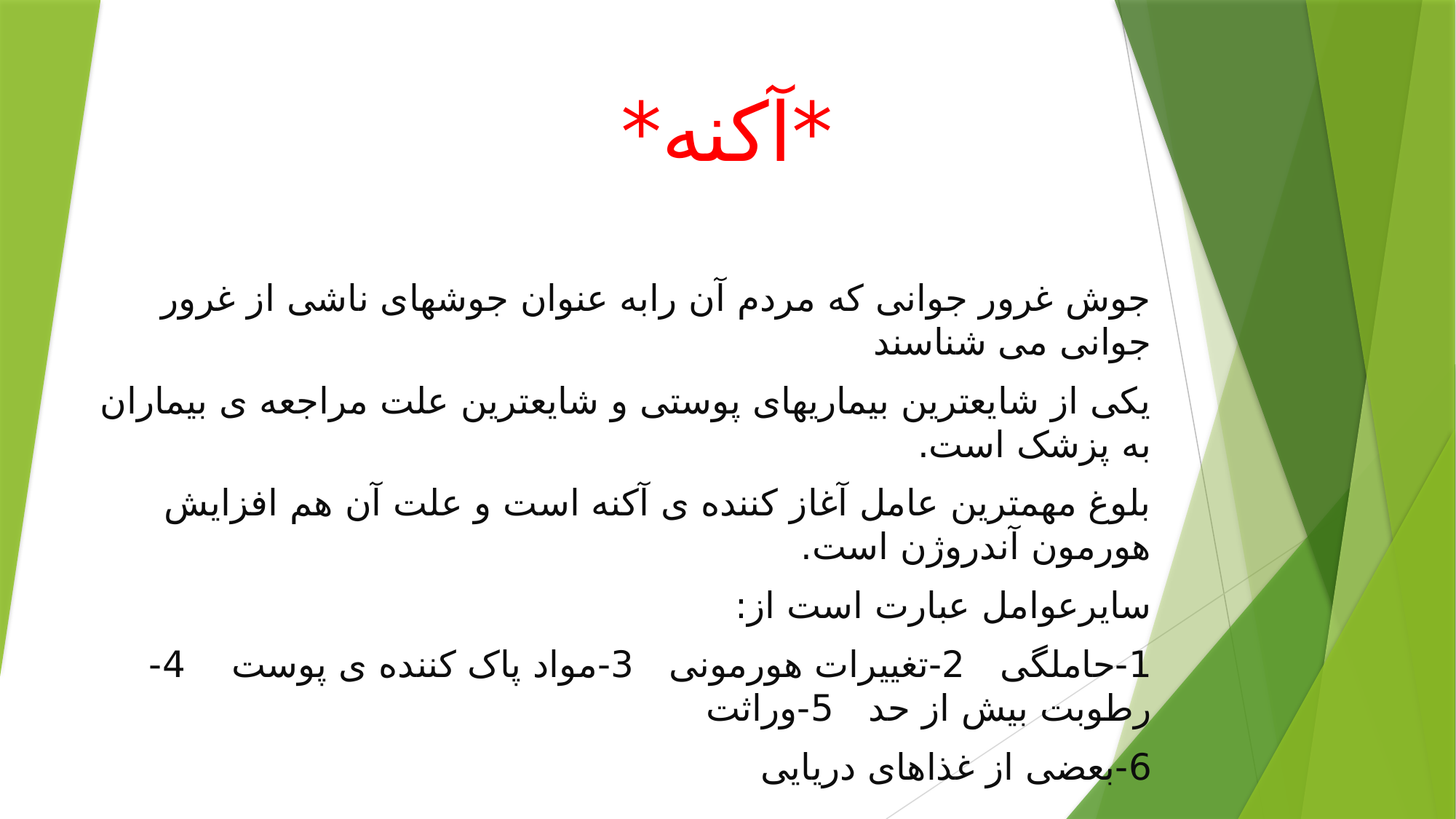

# *آکنه*
جوش غرور جوانی که مردم آن رابه عنوان جوشهای ناشی از غرور جوانی می شناسند
یکی از شایعترین بیماریهای پوستی و شایعترین علت مراجعه ی بیماران به پزشک است.
بلوغ مهمترین عامل آغاز کننده ی آکنه است و علت آن هم افزایش هورمون آندروژن است.
سایرعوامل عبارت است از:
1-حاملگی   2-تغییرات هورمونی   3-مواد پاک کننده ی پوست    4-رطوبت بیش از حد   5-وراثت
6-بعضی از غذاهای دریایی